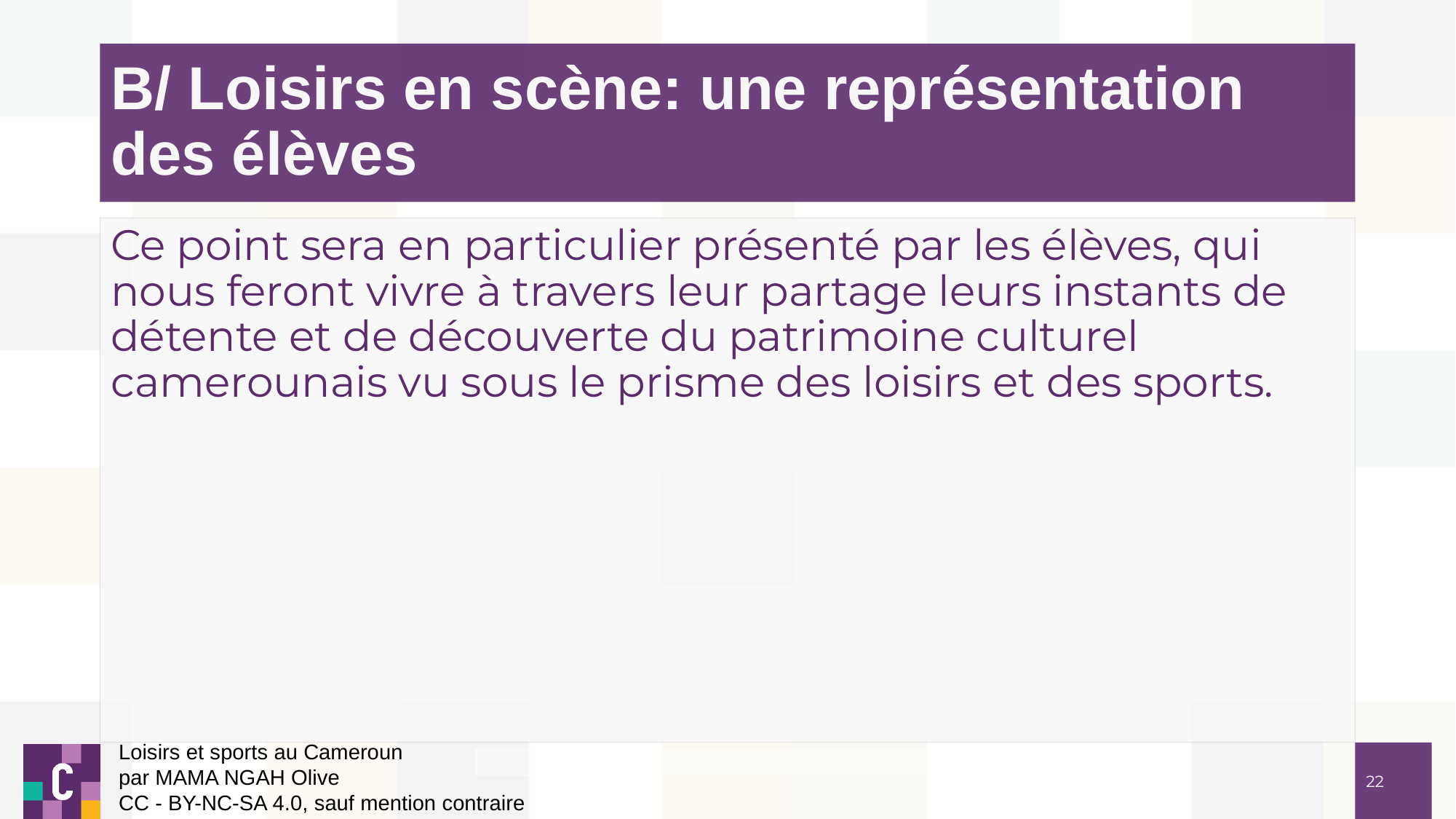

# B/ Loisirs en scène: une représentation des élèves
Ce point sera en particulier présenté par les élèves, qui nous feront vivre à travers leur partage leurs instants de détente et de découverte du patrimoine culturel camerounais vu sous le prisme des loisirs et des sports.
Loisirs et sports au Cameroun
par MAMA NGAH Olive
CC - BY-NC-SA 4.0, sauf mention contraire
22